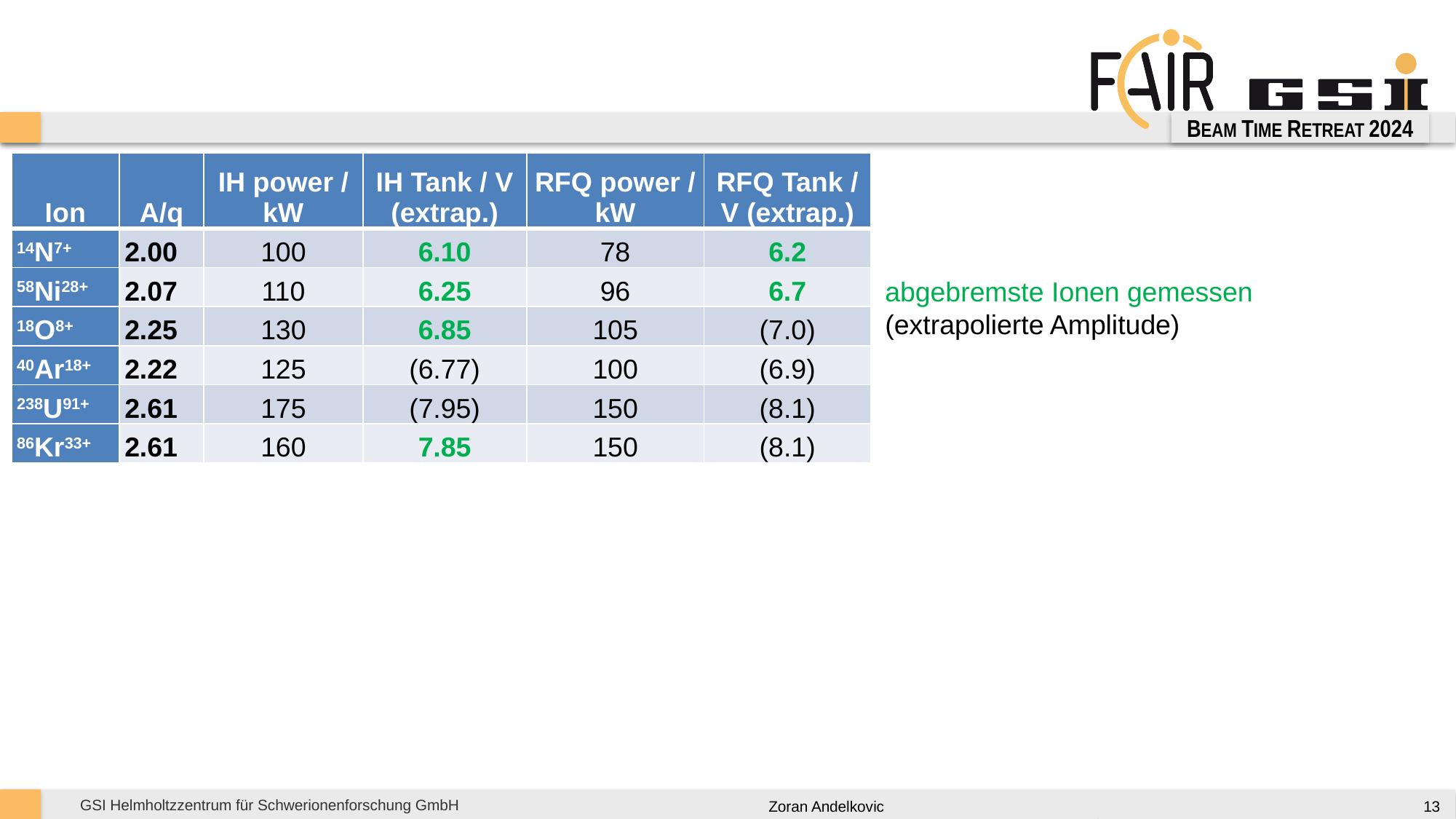

#
| Ion | A/q | IH power / kW | IH Tank / V (extrap.) | RFQ power / kW | RFQ Tank / V (extrap.) |
| --- | --- | --- | --- | --- | --- |
| 14N7+ | 2.00 | 100 | 6.10 | 78 | 6.2 |
| 58Ni28+ | 2.07 | 110 | 6.25 | 96 | 6.7 |
| 18O8+ | 2.25 | 130 | 6.85 | 105 | (7.0) |
| 40Ar18+ | 2.22 | 125 | (6.77) | 100 | (6.9) |
| 238U91+ | 2.61 | 175 | (7.95) | 150 | (8.1) |
| 86Kr33+ | 2.61 | 160 | 7.85 | 150 | (8.1) |

abgebremste Ionen gemessen
(extrapolierte Amplitude)